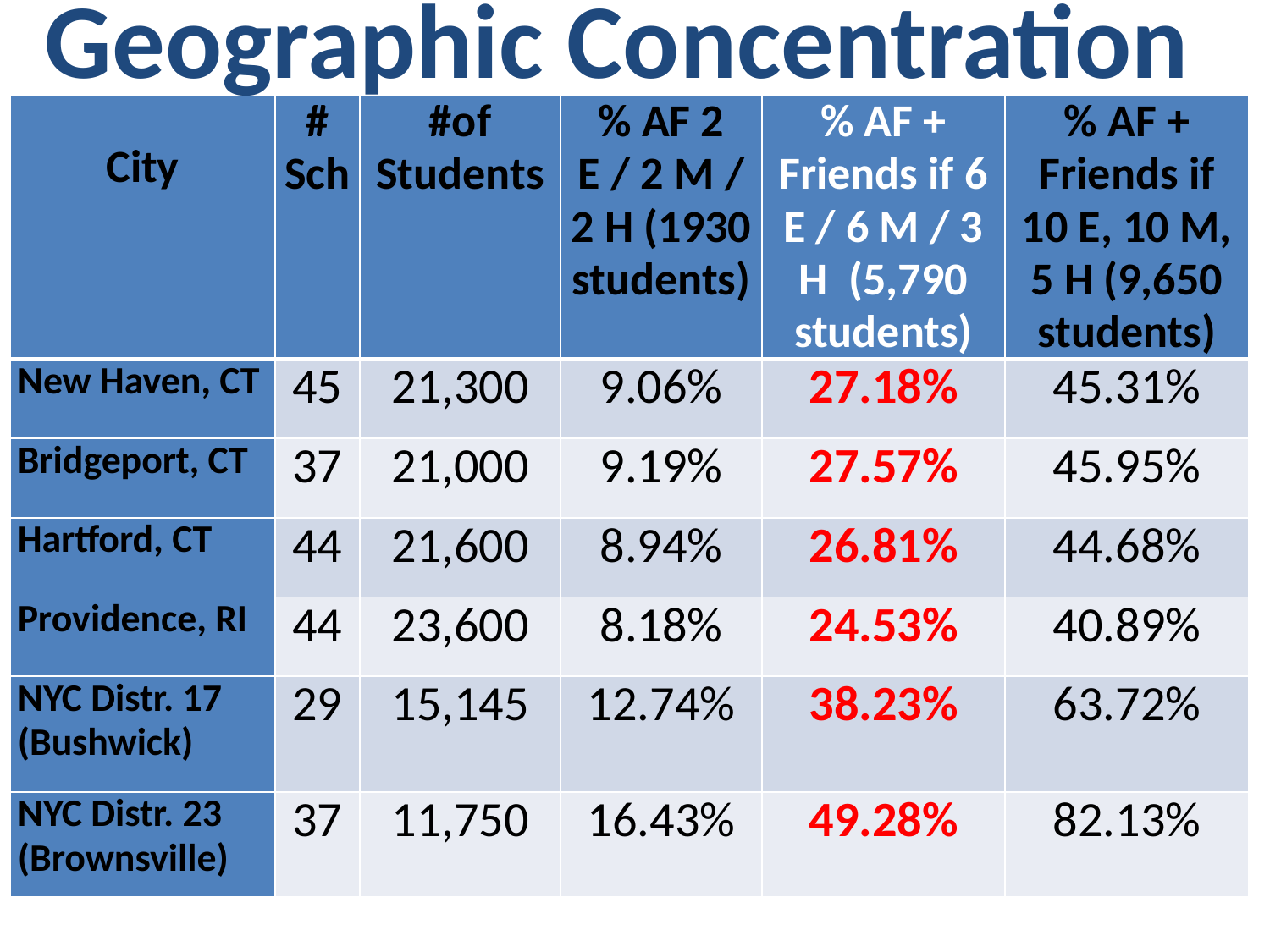

# Geographic Concentration
| City | # Sch | #of Students | % AF 2 E / 2 M / 2 H (1930 students) | % AF + Friends if 6 E / 6 M / 3 H (5,790 students) | % AF + Friends if 10 E, 10 M, 5 H (9,650 students) |
| --- | --- | --- | --- | --- | --- |
| New Haven, CT | 45 | 21,300 | 9.06% | 27.18% | 45.31% |
| Bridgeport, CT | 37 | 21,000 | 9.19% | 27.57% | 45.95% |
| Hartford, CT | 44 | 21,600 | 8.94% | 26.81% | 44.68% |
| Providence, RI | 44 | 23,600 | 8.18% | 24.53% | 40.89% |
| NYC Distr. 17 (Bushwick) | 29 | 15,145 | 12.74% | 38.23% | 63.72% |
| NYC Distr. 23 (Brownsville) | 37 | 11,750 | 16.43% | 49.28% | 82.13% |